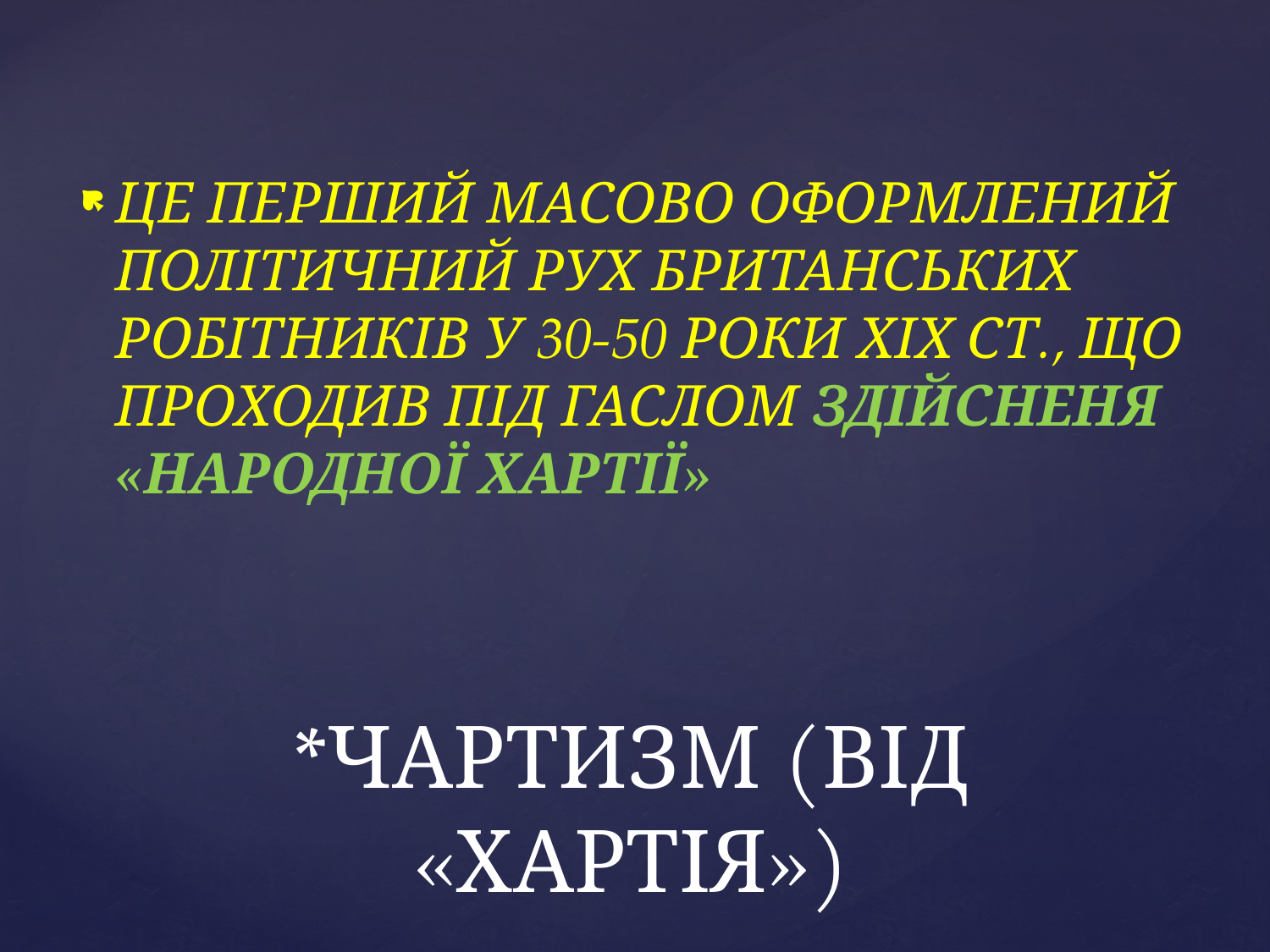

ЦЕ ПЕРШИЙ МАСОВО ОФОРМЛЕНИЙ ПОЛІТИЧНИЙ РУХ БРИТАНСЬКИХ РОБІТНИКІВ У 30-50 РОКИ ХІХ СТ., ЩО ПРОХОДИВ ПІД ГАСЛОМ ЗДІЙСНЕНЯ «НАРОДНОЇ ХАРТІЇ»
# *ЧАРТИЗМ (ВІД «ХАРТІЯ»)